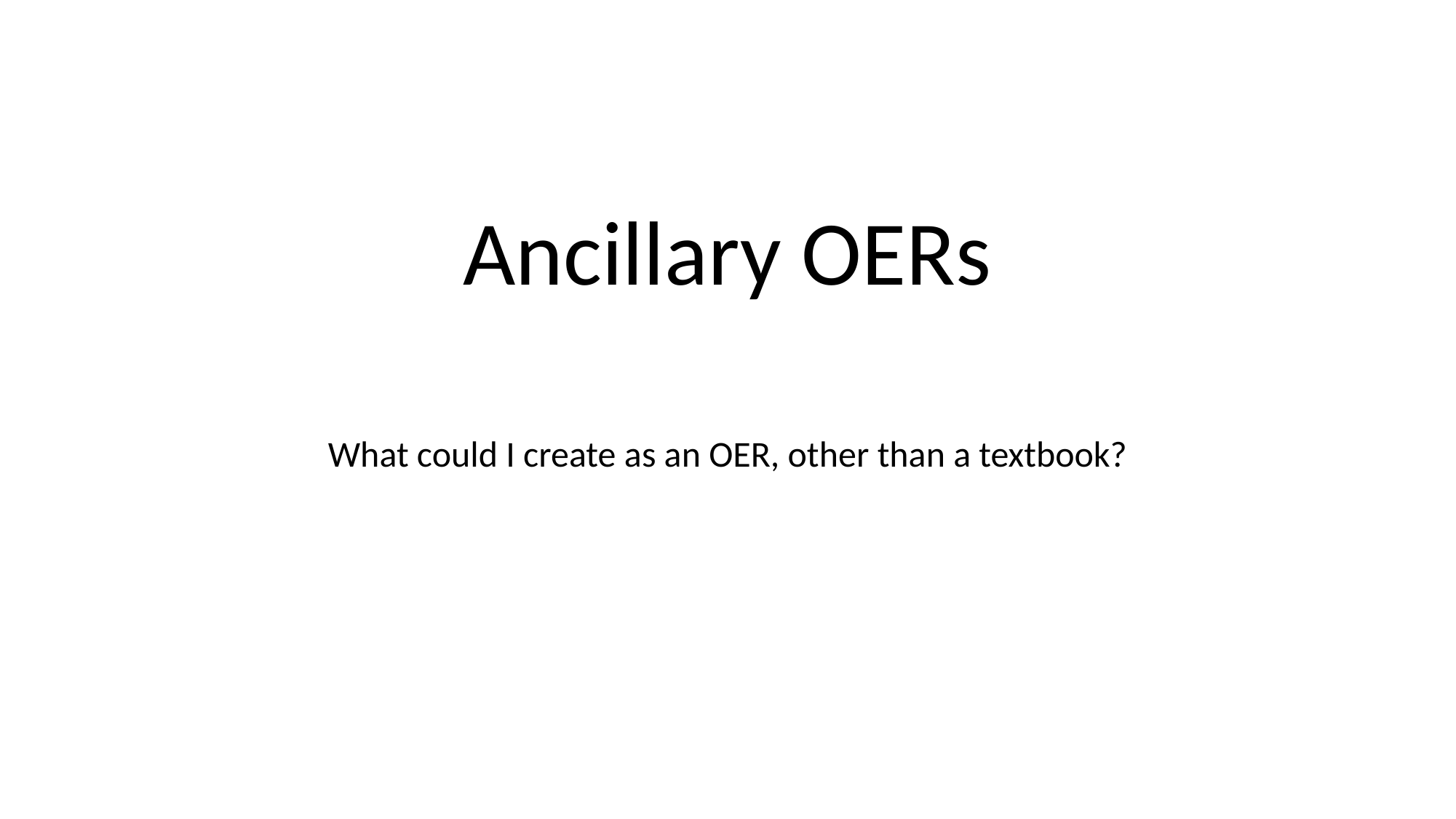

# Ancillary OERs
What could I create as an OER, other than a textbook?